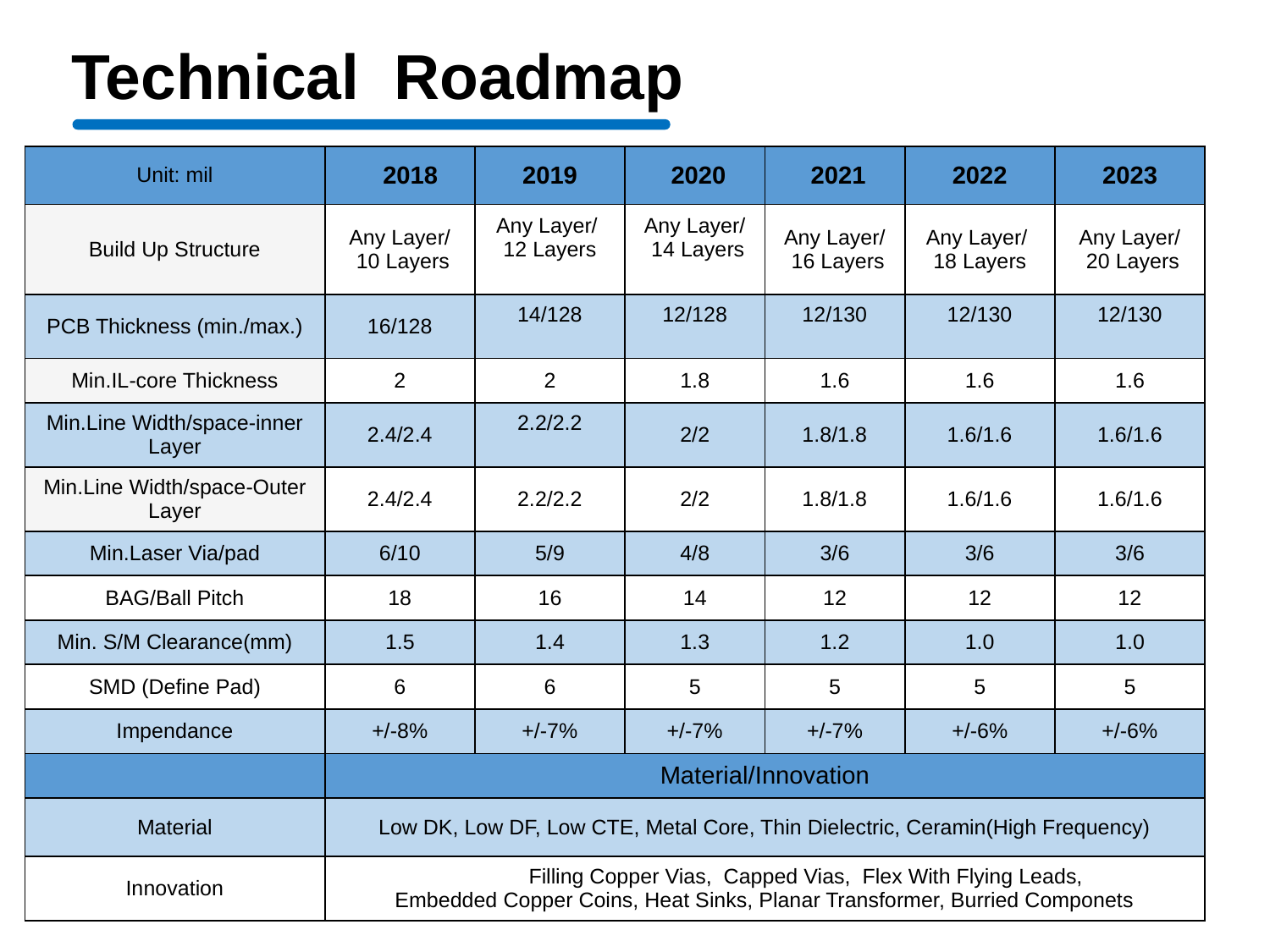

Technical  Roadmap

| Unit: mil | 2018 | 2019 | 2020 | 2021 | 2022 | 2023 |
| --- | --- | --- | --- | --- | --- | --- |
| Build Up Structure | Any Layer/ 10 Layers | Any Layer/ 12 Layers | Any Layer/ 14 Layers | Any Layer/ 16 Layers | Any Layer/ 18 Layers | Any Layer/ 20 Layers |
| PCB Thickness (min./max.) | 16/128 | 14/128 | 12/128 | 12/130 | 12/130 | 12/130 |
| Min.IL-core Thickness | 2 | 2 | 1.8 | 1.6 | 1.6 | 1.6 |
| Min.Line Width/space-inner Layer | 2.4/2.4 | 2.2/2.2 | 2/2 | 1.8/1.8 | 1.6/1.6 | 1.6/1.6 |
| Min.Line Width/space-Outer Layer | 2.4/2.4 | 2.2/2.2 | 2/2 | 1.8/1.8 | 1.6/1.6 | 1.6/1.6 |
| Min.Laser Via/pad | 6/10 | 5/9 | 4/8 | 3/6 | 3/6 | 3/6 |
| BAG/Ball Pitch | 18 | 16 | 14 | 12 | 12 | 12 |
| Min. S/M Clearance(mm) | 1.5 | 1.4 | 1.3 | 1.2 | 1.0 | 1.0 |
| SMD (Define Pad) | 6 | 6 | 5 | 5 | 5 | 5 |
| Impendance | +/-8% | +/-7% | +/-7% | +/-7% | +/-6% | +/-6% |
|  | Material/Innovation |  |  |  |  |  |
| Material | Low DK, Low DF, Low CTE, Metal Core, Thin Dielectric, Ceramin(High Frequency) |  |  |  |  |  |
| Innovation | Filling Copper Vias, Capped Vias, Flex With Flying Leads, Embedded Copper Coins, Heat Sinks, Planar Transformer, Burried Componets |  |  |  |  |  |